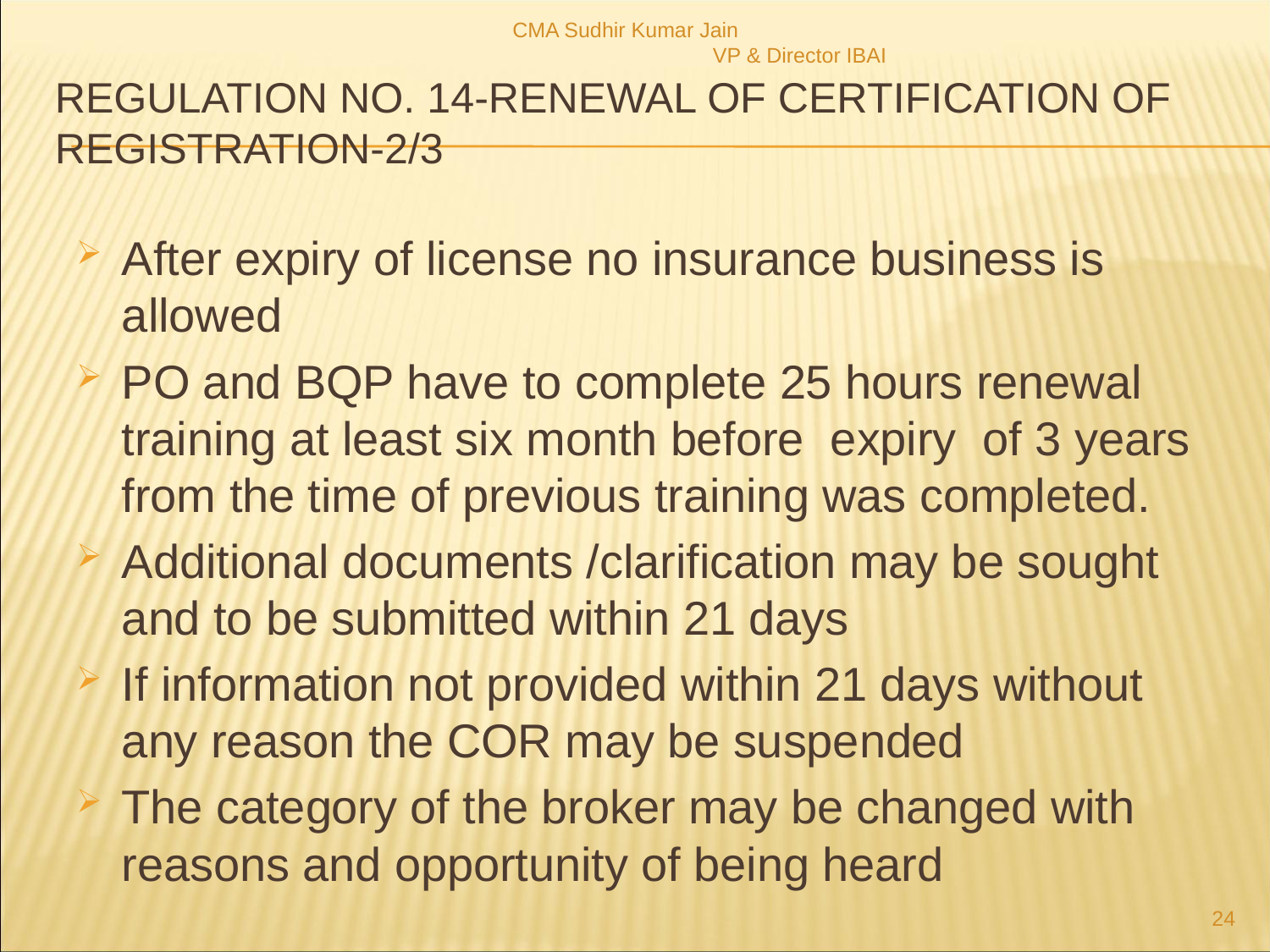

CMA Sudhir Kumar Jain                          VP & Director IBAI
# Regulation no. 14-Renewal of certification of Registration-2/3
After expiry of license no insurance business is allowed
PO and BQP have to complete 25 hours renewal training at least six month before  expiry  of 3 years from the time of previous training was completed.
Additional documents /clarification may be sought and to be submitted within 21 days
If information not provided within 21 days without any reason the COR may be suspended
The category of the broker may be changed with reasons and opportunity of being heard
24